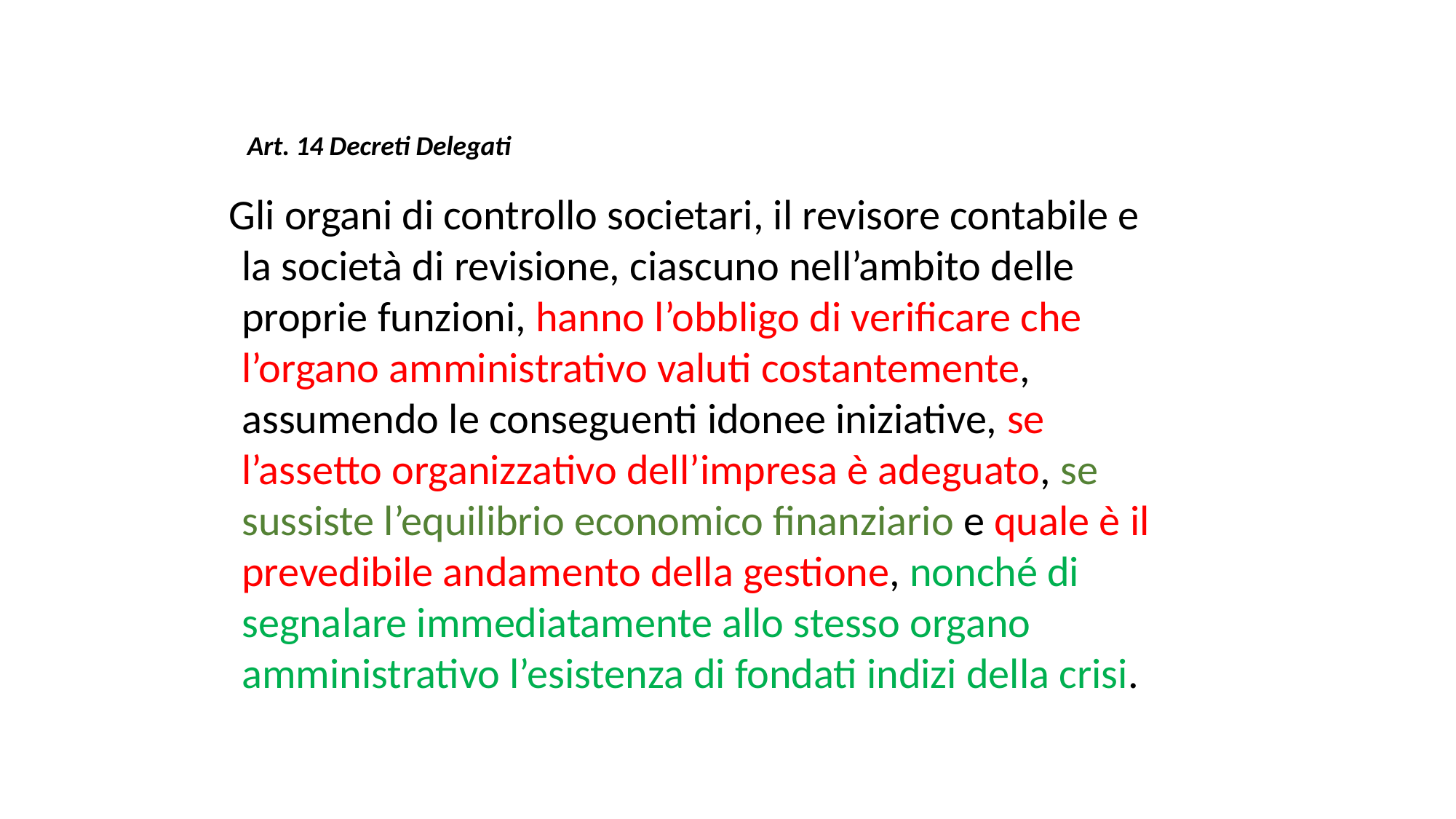

Art. 14 Decreti Delegati
Gli organi di controllo societari, il revisore contabile e la società di revisione, ciascuno nell’ambito delle proprie funzioni, hanno l’obbligo di verificare che l’organo amministrativo valuti costantemente, assumendo le conseguenti idonee iniziative, se l’assetto organizzativo dell’impresa è adeguato, se sussiste l’equilibrio economico finanziario e quale è il prevedibile andamento della gestione, nonché di segnalare immediatamente allo stesso organo amministrativo l’esistenza di fondati indizi della crisi.